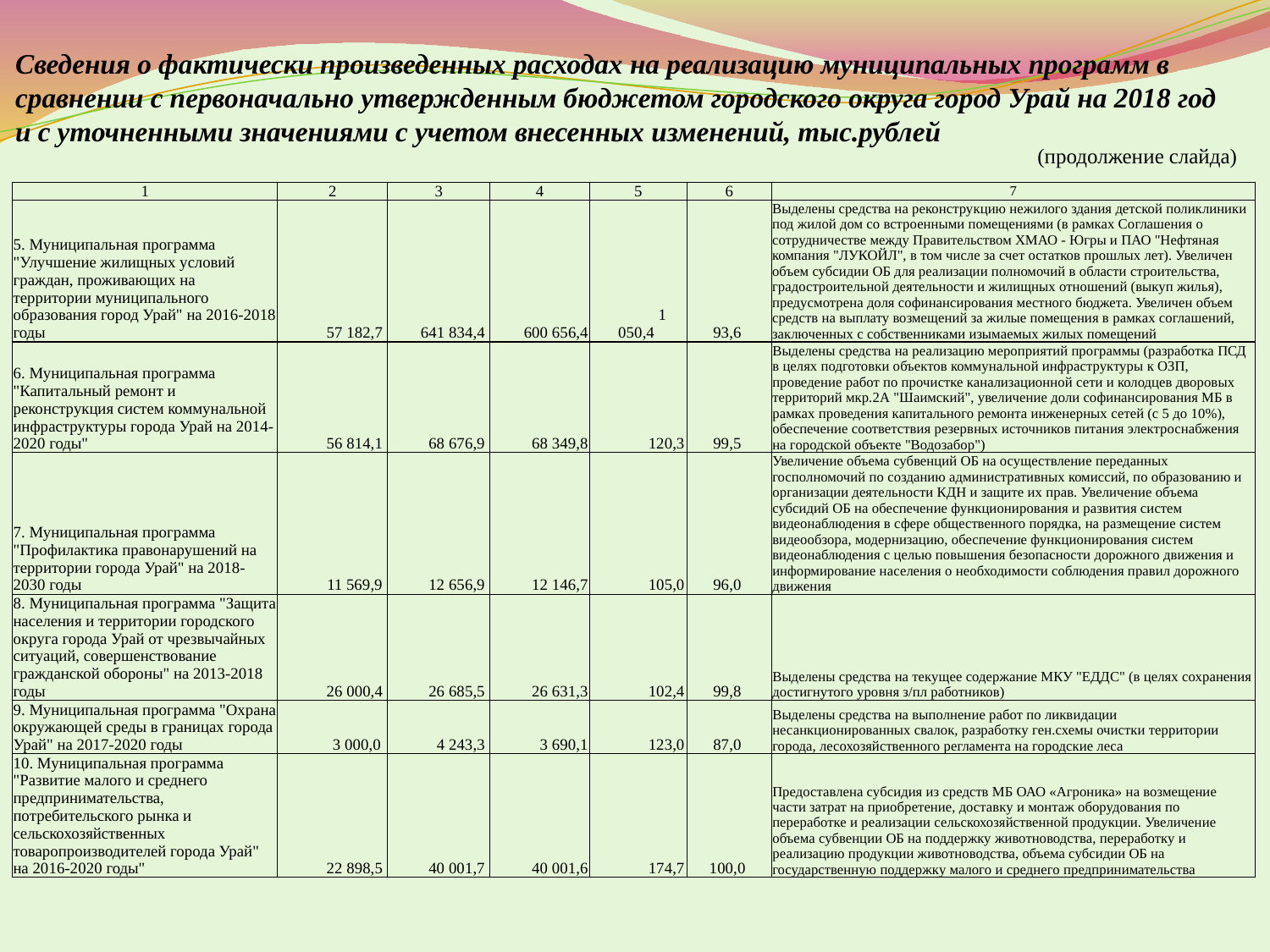

Сведения о фактически произведенных расходах на реализацию муниципальных программ в сравнении с первоначально утвержденным бюджетом городского округа город Урай на 2018 год и с уточненными значениями с учетом внесенных изменений, тыс.рублей
(продолжение слайда)
| 1 | 2 | 3 | 4 | 5 | 6 | 7 |
| --- | --- | --- | --- | --- | --- | --- |
| 5. Муниципальная программа "Улучшение жилищных условий граждан, проживающих на территории муниципального образования город Урай" на 2016-2018 годы | 57 182,7 | 641 834,4 | 600 656,4 | 1 050,4 | 93,6 | Выделены средства на реконструкцию нежилого здания детской поликлиники под жилой дом со встроенными помещениями (в рамках Соглашения о сотрудничестве между Правительством ХМАО - Югры и ПАО "Нефтяная компания "ЛУКОЙЛ", в том числе за счет остатков прошлых лет). Увеличен объем субсидии ОБ для реализации полномочий в области строительства, градостроительной деятельности и жилищных отношений (выкуп жилья), предусмотрена доля софинансирования местного бюджета. Увеличен объем средств на выплату возмещений за жилые помещения в рамках соглашений, заключенных с собственниками изымаемых жилых помещений |
| 6. Муниципальная программа "Капитальный ремонт и реконструкция систем коммунальной инфраструктуры города Урай на 2014-2020 годы" | 56 814,1 | 68 676,9 | 68 349,8 | 120,3 | 99,5 | Выделены средства на реализацию мероприятий программы (разработка ПСД в целях подготовки объектов коммунальной инфраструктуры к ОЗП, проведение работ по прочистке канализационной сети и колодцев дворовых территорий мкр.2А "Шаимский", увеличение доли софинансирования МБ в рамках проведения капитального ремонта инженерных сетей (с 5 до 10%), обеспечение соответствия резервных источников питания электроснабжения на городской объекте "Водозабор") |
| 7. Муниципальная программа "Профилактика правонарушений на территории города Урай" на 2018-2030 годы | 11 569,9 | 12 656,9 | 12 146,7 | 105,0 | 96,0 | Увеличение объема субвенций ОБ на осуществление переданных госполномочий по созданию административных комиссий, по образованию и организации деятельности КДН и защите их прав. Увеличение объема субсидий ОБ на обеспечение функционирования и развития систем видеонаблюдения в сфере общественного порядка, на размещение систем видеообзора, модернизацию, обеспечение функционирования систем видеонаблюдения с целью повышения безопасности дорожного движения и информирование населения о необходимости соблюдения правил дорожного движения |
| 8. Муниципальная программа "Защита населения и территории городского округа города Урай от чрезвычайных ситуаций, совершенствование гражданской обороны" на 2013-2018 годы | 26 000,4 | 26 685,5 | 26 631,3 | 102,4 | 99,8 | Выделены средства на текущее содержание МКУ "ЕДДС" (в целях сохранения достигнутого уровня з/пл работников) |
| 9. Муниципальная программа "Охрана окружающей среды в границах города Урай" на 2017-2020 годы | 3 000,0 | 4 243,3 | 3 690,1 | 123,0 | 87,0 | Выделены средства на выполнение работ по ликвидации несанкционированных свалок, разработку ген.схемы очистки территории города, лесохозяйственного регламента на городские леса |
| 10. Муниципальная программа "Развитие малого и среднего предпринимательства, потребительского рынка и сельскохозяйственных товаропроизводителей города Урай" на 2016-2020 годы" | 22 898,5 | 40 001,7 | 40 001,6 | 174,7 | 100,0 | Предоставлена субсидия из средств МБ ОАО «Агроника» на возмещение части затрат на приобретение, доставку и монтаж оборудования по переработке и реализации сельскохозяйственной продукции. Увеличение объема субвенции ОБ на поддержку животноводства, переработку и реализацию продукции животноводства, объема субсидии ОБ на государственную поддержку малого и среднего предпринимательства |